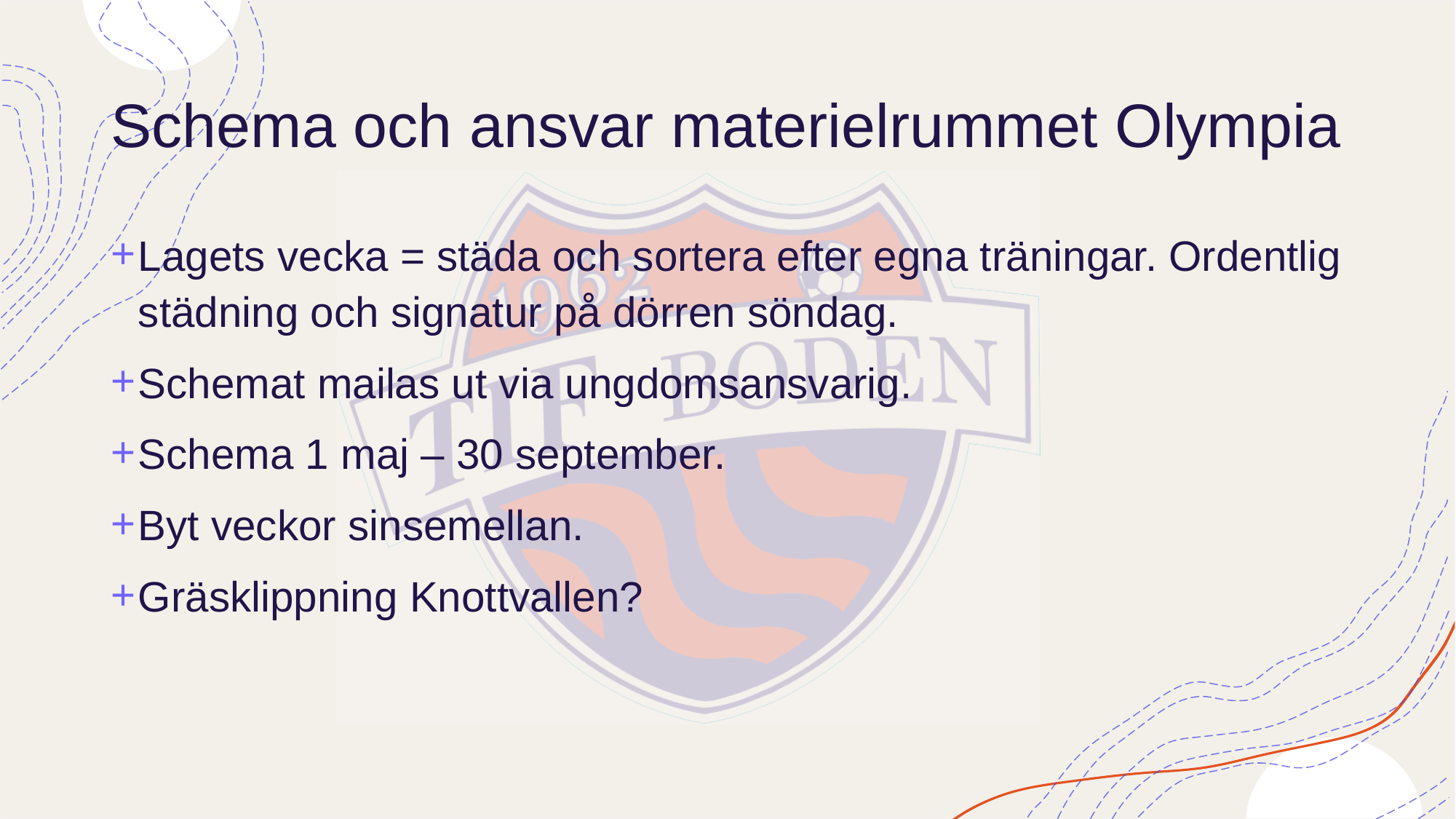

# Schema och ansvar materielrummet Olympia
Lagets vecka = städa och sortera efter egna träningar. Ordentlig städning och signatur på dörren söndag.
Schemat mailas ut via ungdomsansvarig.
Schema 1 maj – 30 september.
Byt veckor sinsemellan.
Gräsklippning Knottvallen?